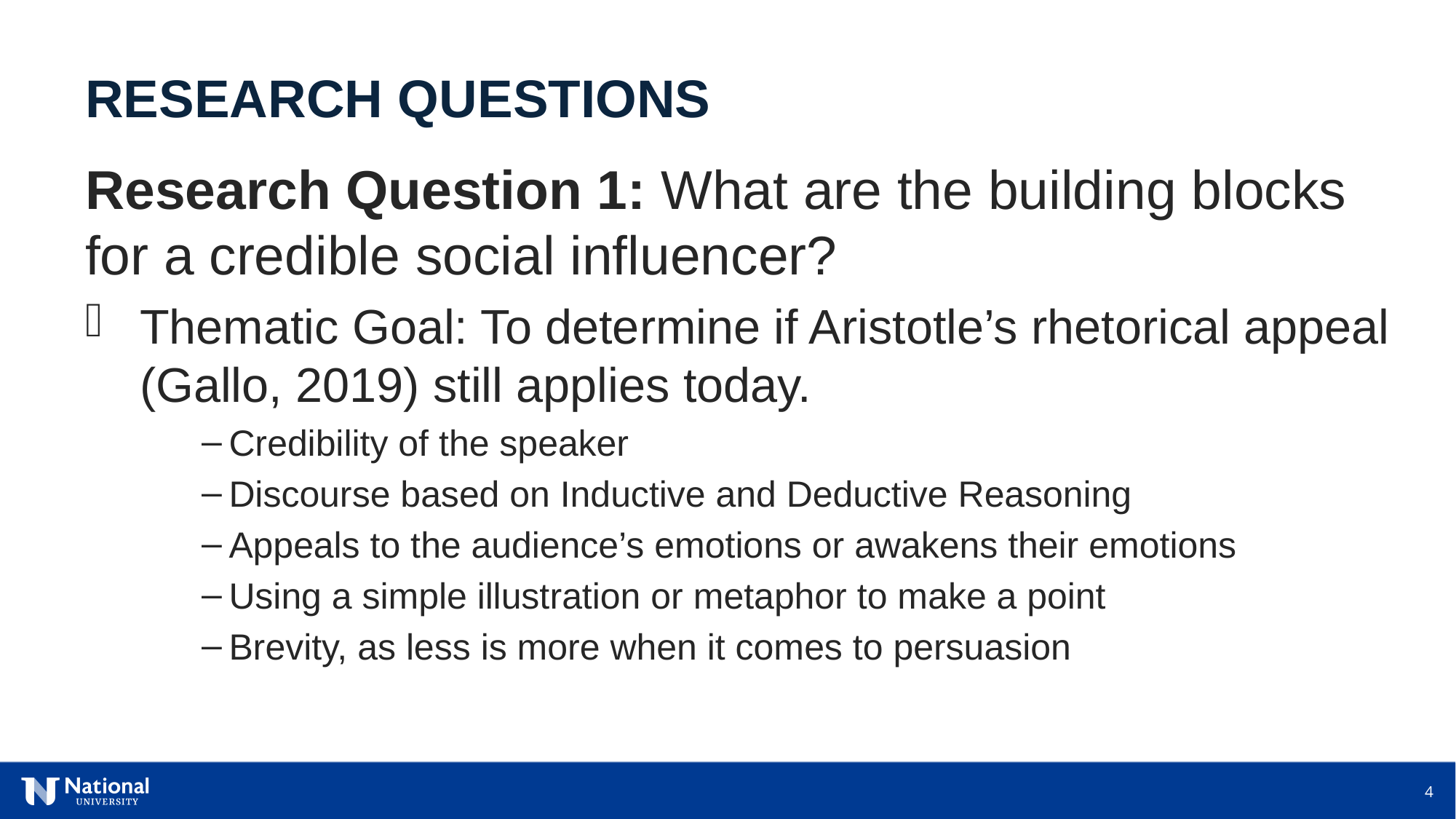

RESEARCH QUESTIONS
Research Question 1: What are the building blocks for a credible social influencer?
Thematic Goal: To determine if Aristotle’s rhetorical appeal (Gallo, 2019) still applies today.
Credibility of the speaker
Discourse based on Inductive and Deductive Reasoning
Appeals to the audience’s emotions or awakens their emotions
Using a simple illustration or metaphor to make a point
Brevity, as less is more when it comes to persuasion